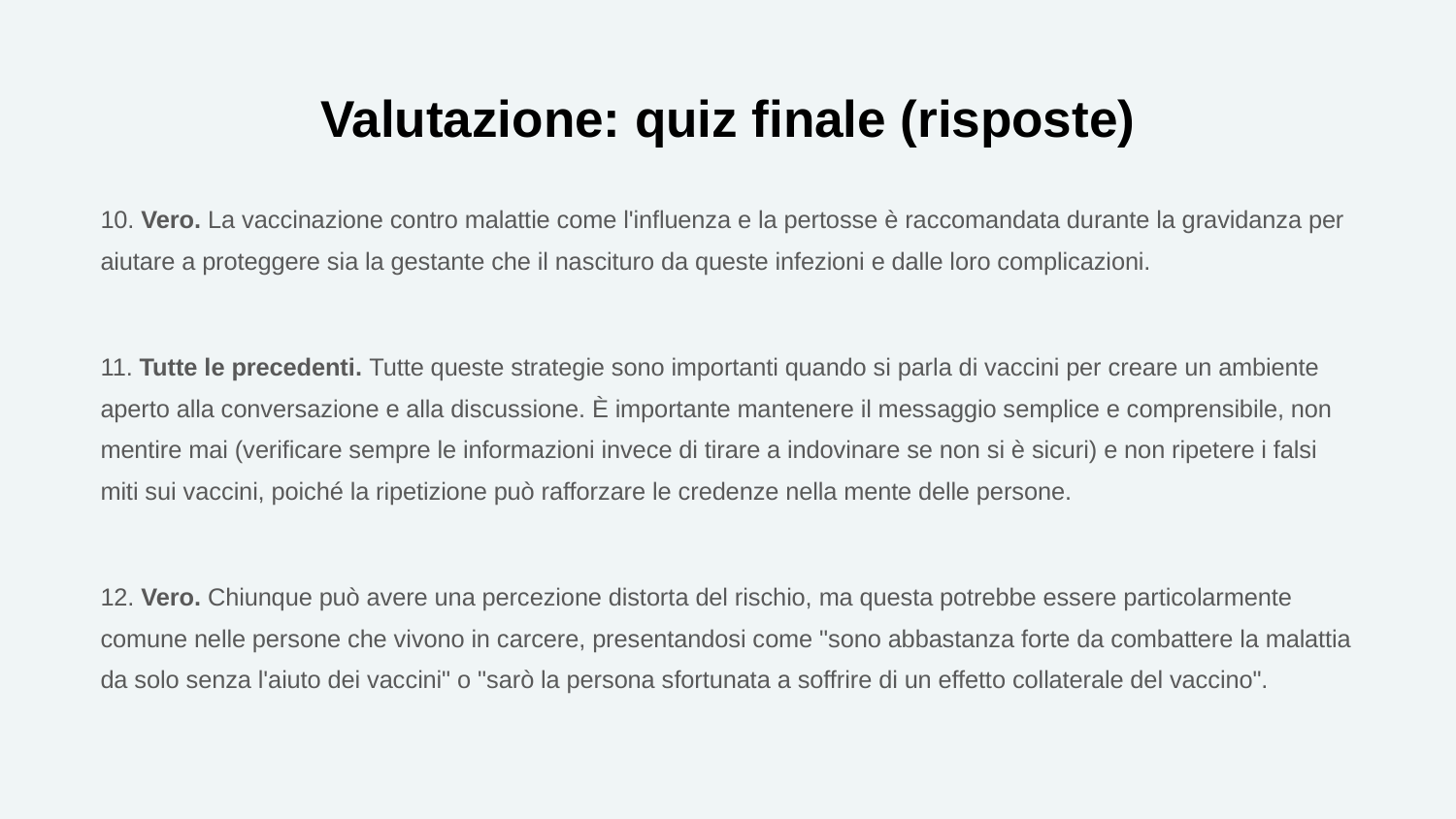

# Valutazione: quiz finale (risposte)
10. Vero. La vaccinazione contro malattie come l'influenza e la pertosse è raccomandata durante la gravidanza per aiutare a proteggere sia la gestante che il nascituro da queste infezioni e dalle loro complicazioni.

11. Tutte le precedenti. Tutte queste strategie sono importanti quando si parla di vaccini per creare un ambiente aperto alla conversazione e alla discussione. È importante mantenere il messaggio semplice e comprensibile, non mentire mai (verificare sempre le informazioni invece di tirare a indovinare se non si è sicuri) e non ripetere i falsi miti sui vaccini, poiché la ripetizione può rafforzare le credenze nella mente delle persone.

12. Vero. Chiunque può avere una percezione distorta del rischio, ma questa potrebbe essere particolarmente comune nelle persone che vivono in carcere, presentandosi come "sono abbastanza forte da combattere la malattia da solo senza l'aiuto dei vaccini" o "sarò la persona sfortunata a soffrire di un effetto collaterale del vaccino".